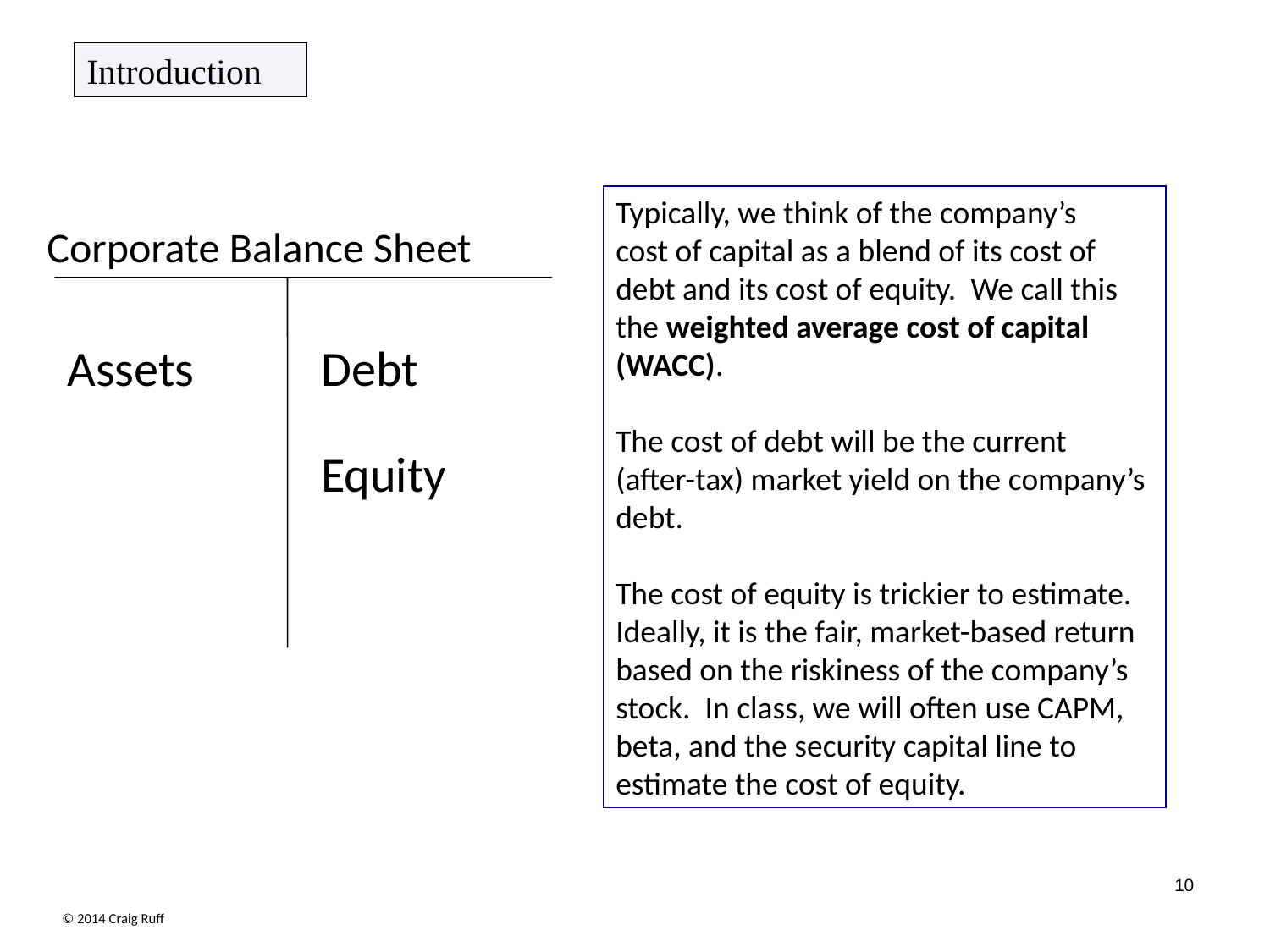

Introduction
Cost of Capital
Typically, we think of the company’s
cost of capital as a blend of its cost of
debt and its cost of equity.  We call this
the weighted average cost of capital
(WACC).

The cost of debt will be the current
(after-tax) market yield on the company’s debt.

The cost of equity is trickier to estimate.
Ideally, it is the fair, market-based return
based on the riskiness of the company’s
stock.  In class, we will often use CAPM, beta, and the security capital line to estimate the cost of equity.
Corporate Balance Sheet

Assets
Debt
Equity
10
© 2014 Craig Ruff